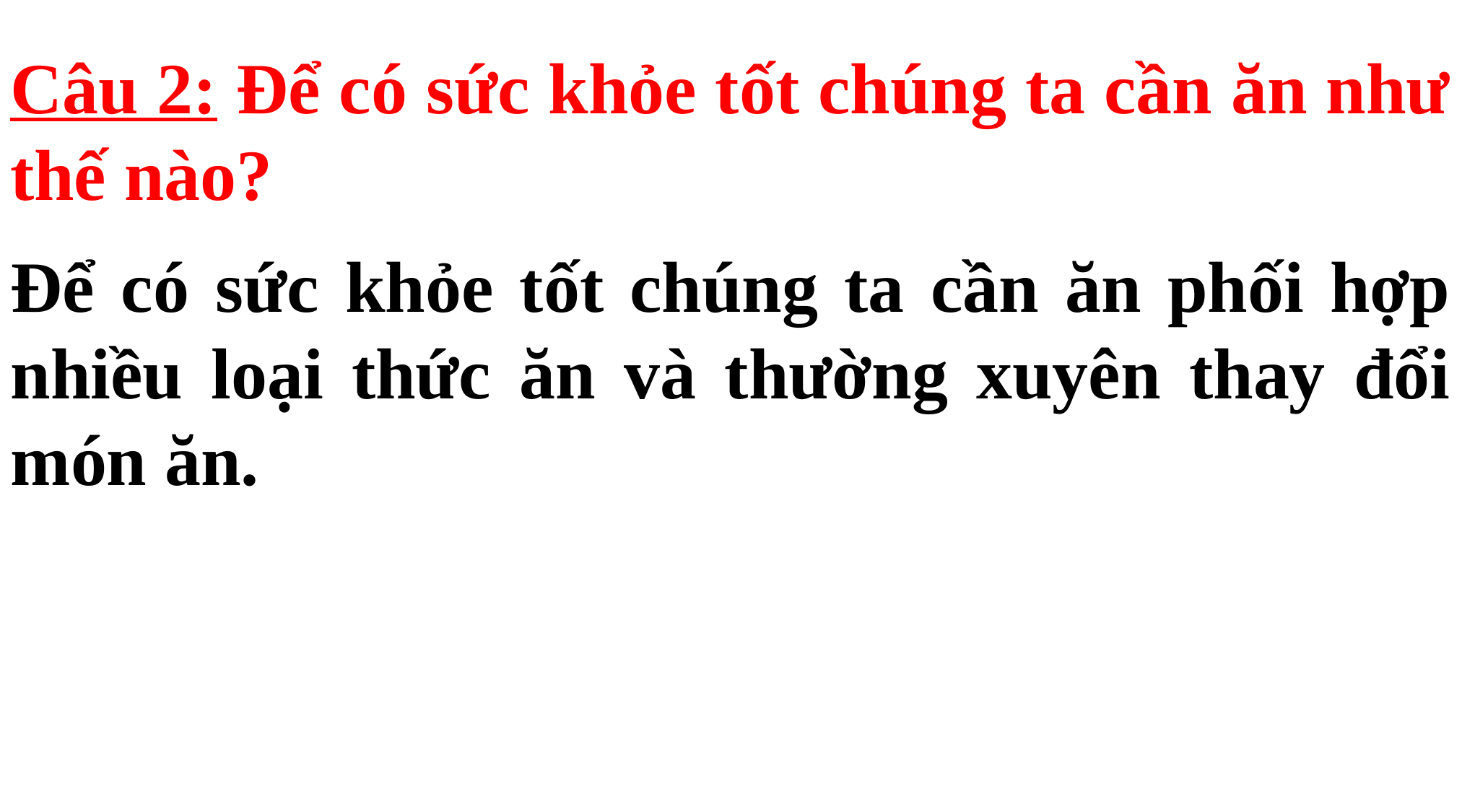

Câu 2: Để có sức khỏe tốt chúng ta cần ăn như thế nào?
Để có sức khỏe tốt chúng ta cần ăn phối hợp nhiều loại thức ăn và thường xuyên thay đổi món ăn.